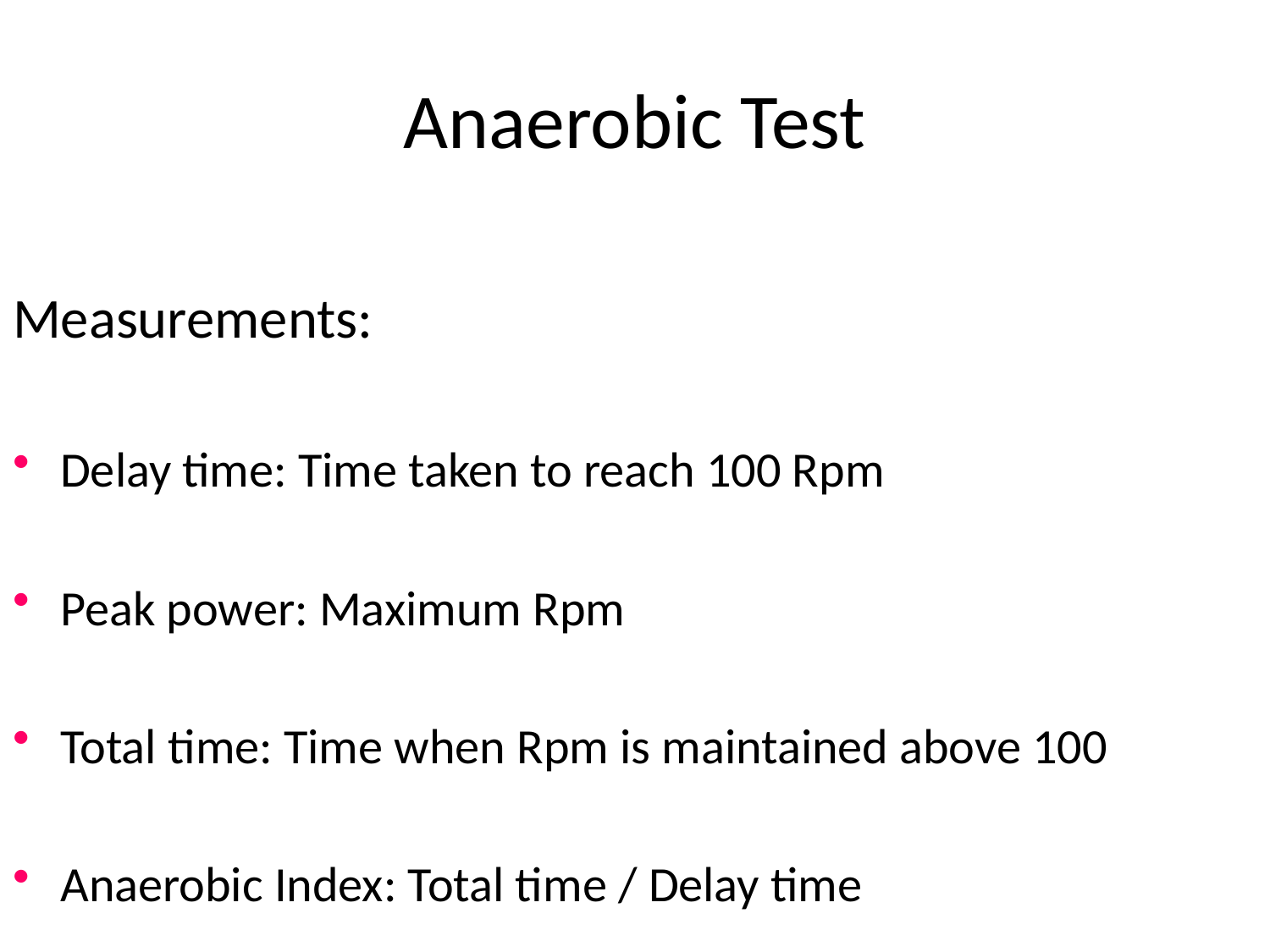

# Anaerobic Test
Measurements:

Delay time: Time taken to reach 100 Rpm

Peak power: Maximum Rpm

Total time: Time when Rpm is maintained above 100

Anaerobic Index: Total time / Delay time